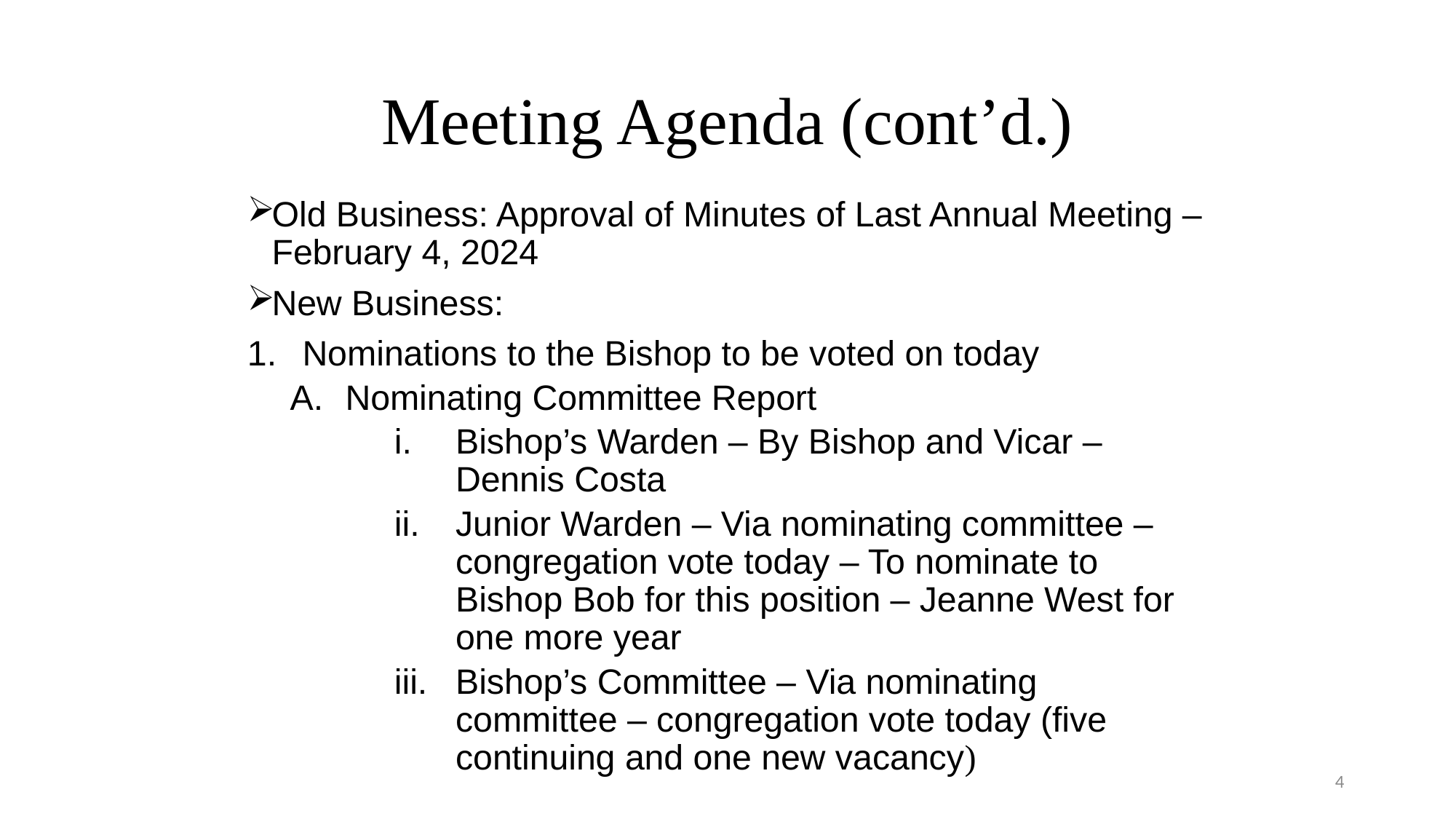

# Meeting Agenda (cont’d.)
Old Business: Approval of Minutes of Last Annual Meeting – February 4, 2024
New Business:
Nominations to the Bishop to be voted on today
Nominating Committee Report
Bishop’s Warden – By Bishop and Vicar – Dennis Costa
Junior Warden – Via nominating committee – congregation vote today – To nominate to Bishop Bob for this position – Jeanne West for one more year
Bishop’s Committee – Via nominating committee – congregation vote today (five continuing and one new vacancy)

4